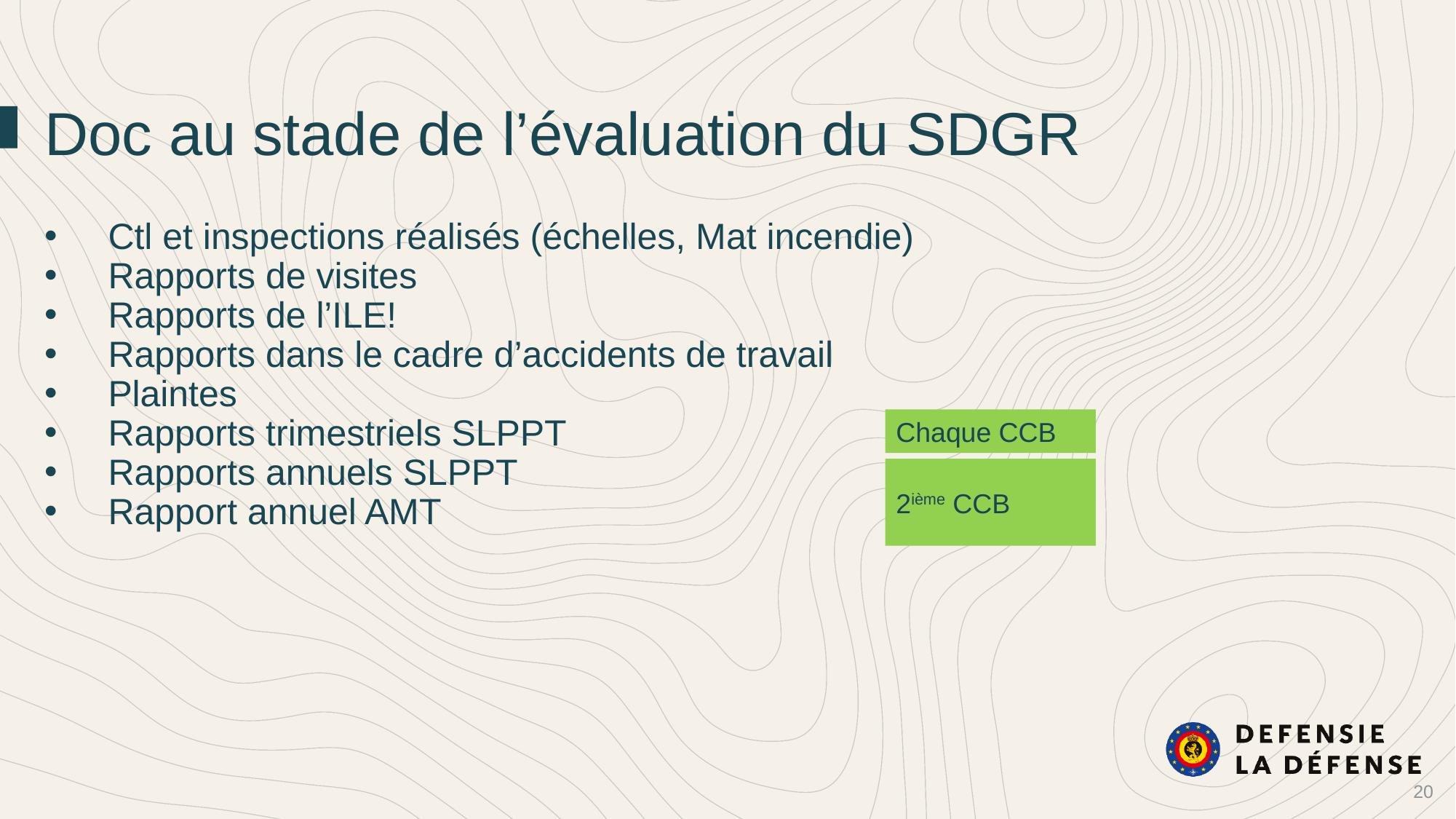

Doc au stade de l’évaluation du SDGR
Ctl et inspections réalisés (échelles, Mat incendie)
Rapports de visites
Rapports de l’ILE!
Rapports dans le cadre d’accidents de travail
Plaintes
Rapports trimestriels SLPPT
Rapports annuels SLPPT
Rapport annuel AMT

Chaque CCB

2ième CCB